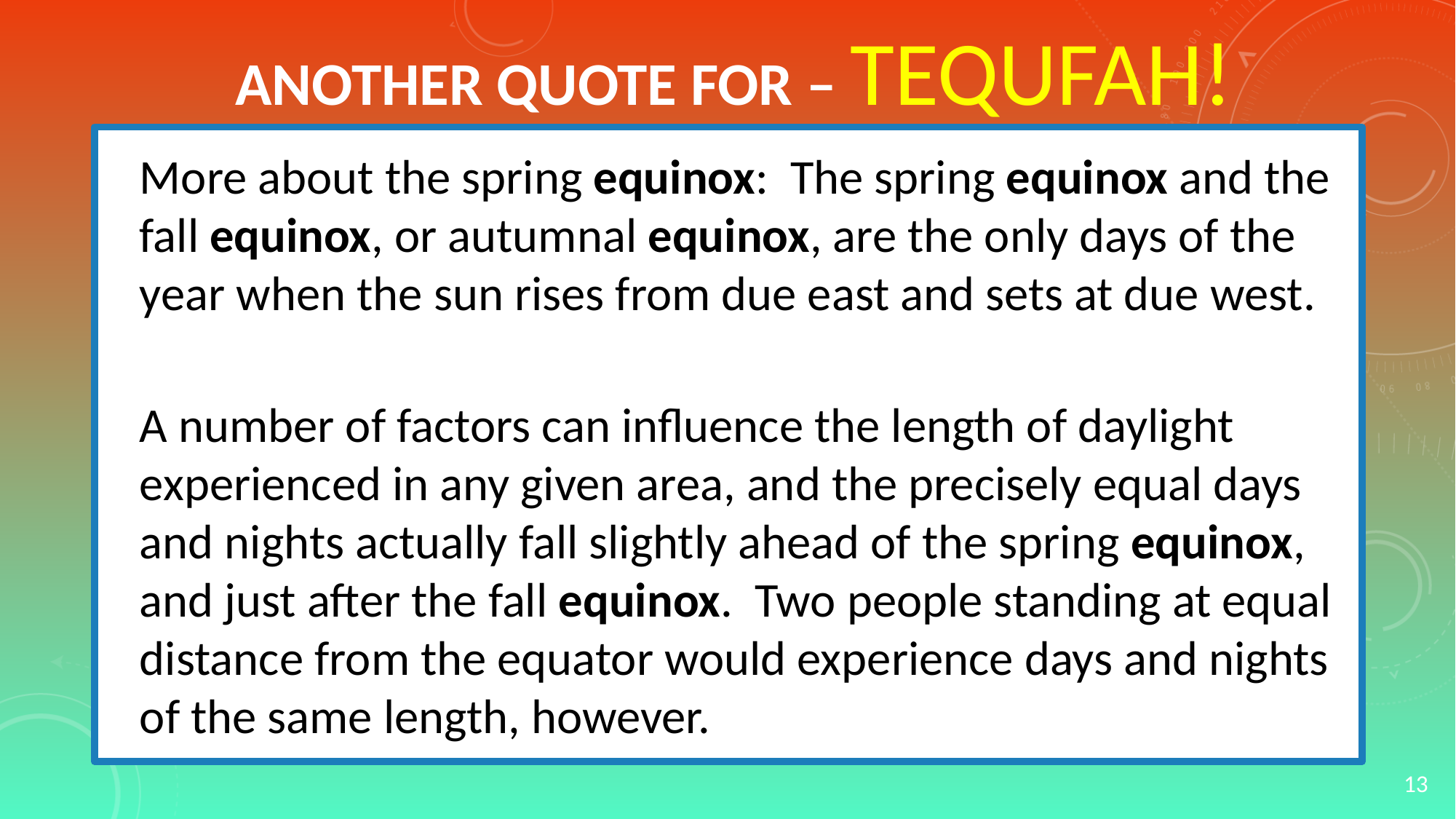

# another quote for – tequfah!
More about the spring equinox:  The spring equinox and the fall equinox, or autumnal equinox, are the only days of the year when the sun rises from due east and sets at due west.
A number of factors can influence the length of daylight experienced in any given area, and the precisely equal days and nights actually fall slightly ahead of the spring equinox, and just after the fall equinox.  Two people standing at equal distance from the equator would experience days and nights of the same length, however.
13